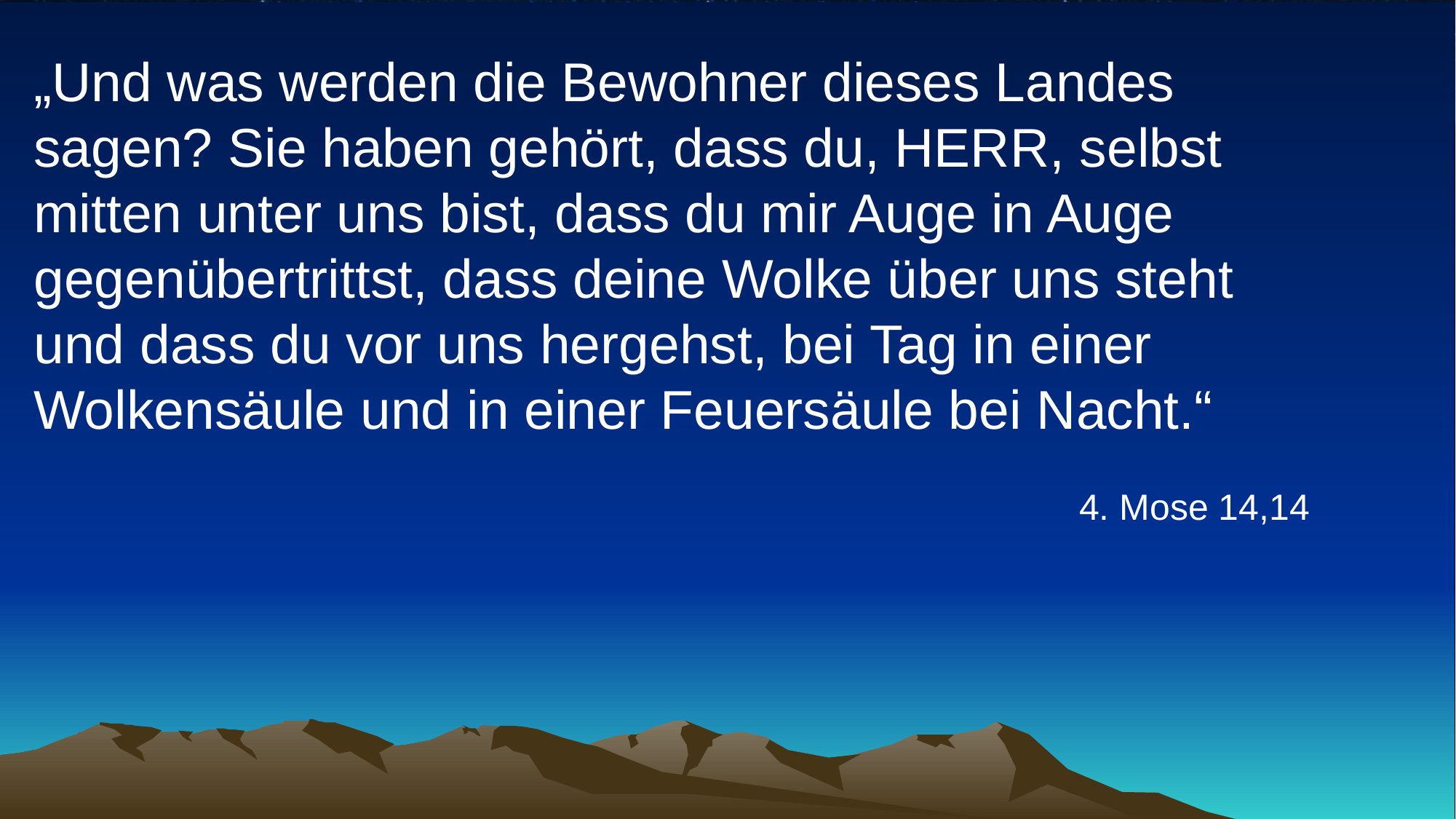

# „Und was werden die Bewohner dieses Landes sagen? Sie haben gehört, dass du, HERR, selbst mitten unter uns bist, dass du mir Auge in Auge gegenübertrittst, dass deine Wolke über uns steht und dass du vor uns hergehst, bei Tag in einer Wolkensäule und in einer Feuersäule bei Nacht.“
4. Mose 14,14